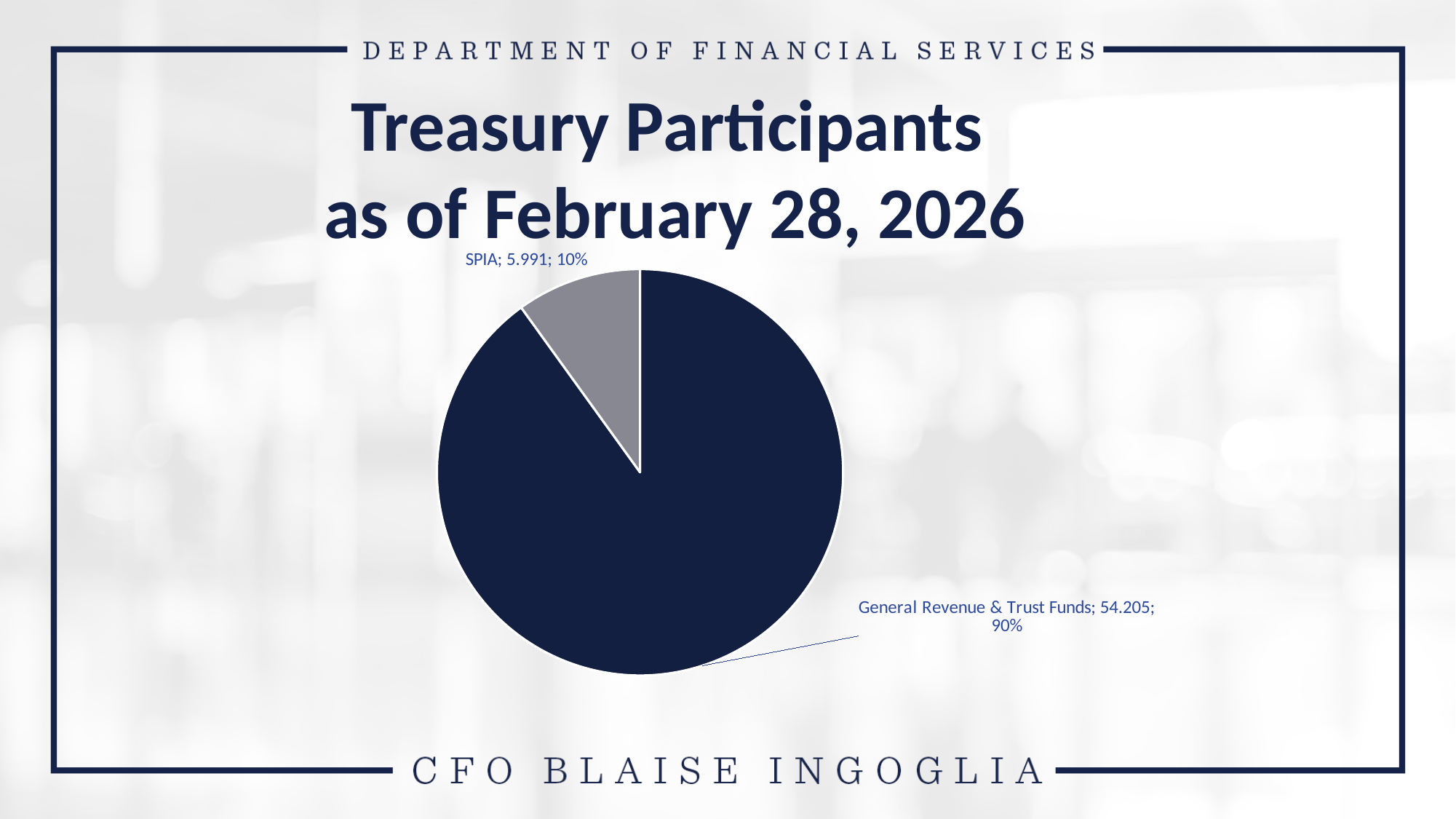

Treasury Participants
as of February 28, 2026

### Chart

| Category | Mkt Value | % |
|---|---|---|
| General Revenue & Trust Funds | 54.205 | 0.9004751146255565 |
| SPIA | 5.991 | 0.09952488537444348 |